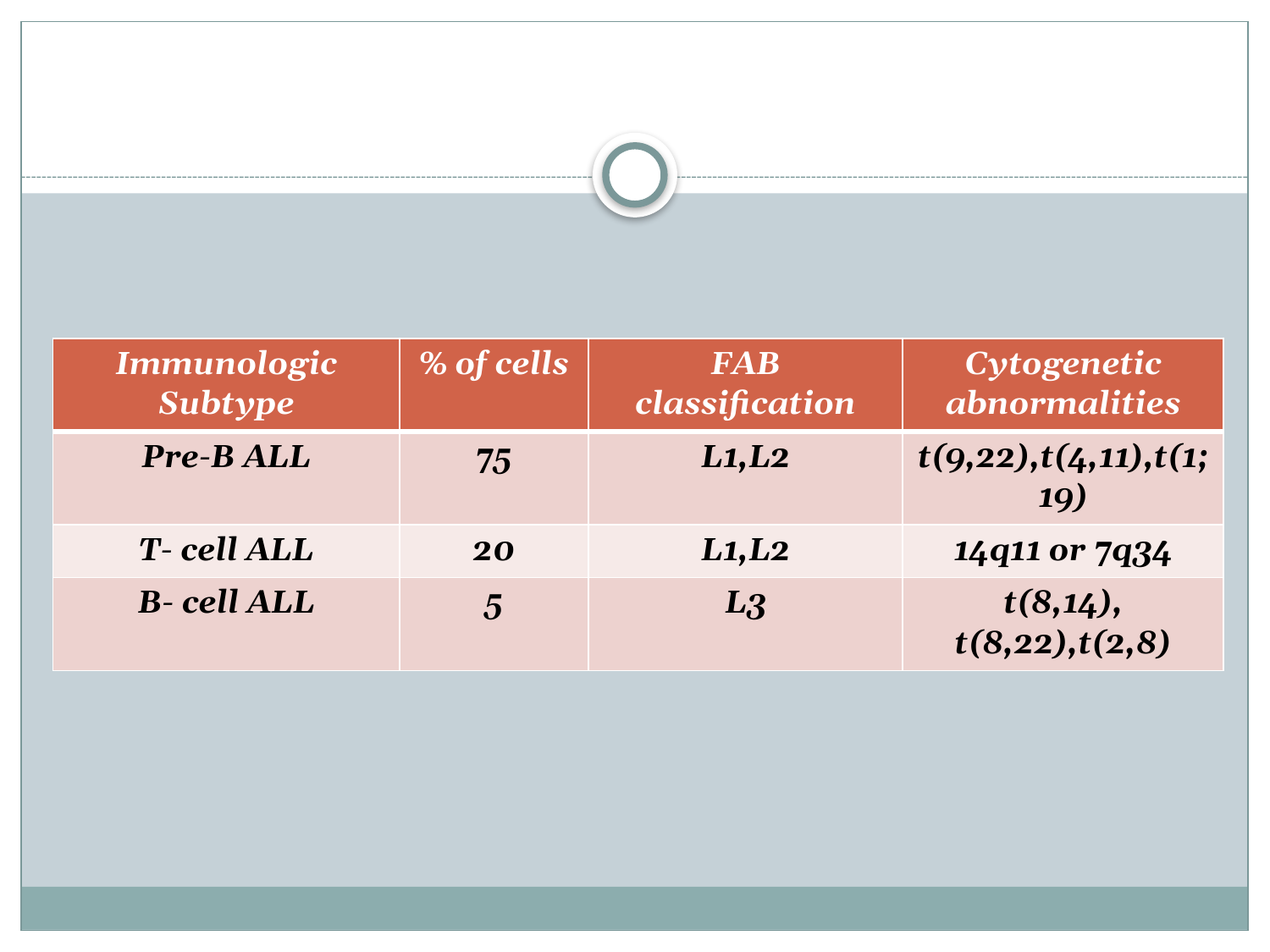

| Immunologic Subtype | % of cells | FAB classification | Cytogenetic abnormalities |
| --- | --- | --- | --- |
| Pre-B ALL | 75 | L1,L2 | t(9,22),t(4,11),t(1;19) |
| T- cell ALL | 20 | L1,L2 | 14q11 or 7q34 |
| B- cell ALL | 5 | L3 | t(8,14), t(8,22),t(2,8) |